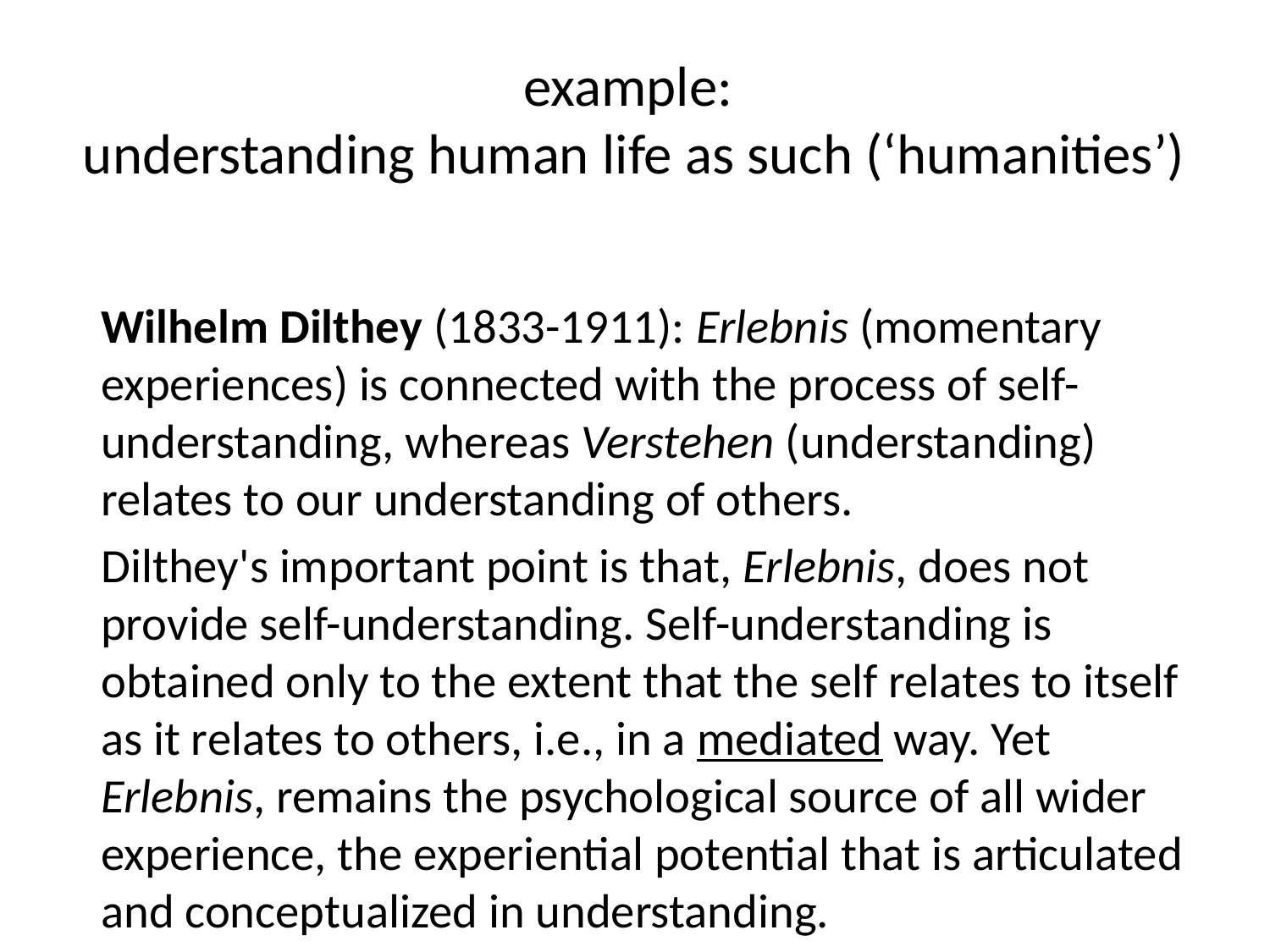

# example: understanding human life as such (‘humanities’)
Wilhelm Dilthey (1833-1911): Erlebnis (momentary experiences) is connected with the process of self-understanding, whereas Verstehen (understanding) relates to our understanding of others.
Dilthey's important point is that, Erlebnis, does not provide self-understanding. Self-understanding is obtained only to the extent that the self relates to itself as it relates to others, i.e., in a mediated way. Yet Erlebnis, remains the psychological source of all wider experience, the experiential potential that is articulated and conceptualized in understanding.